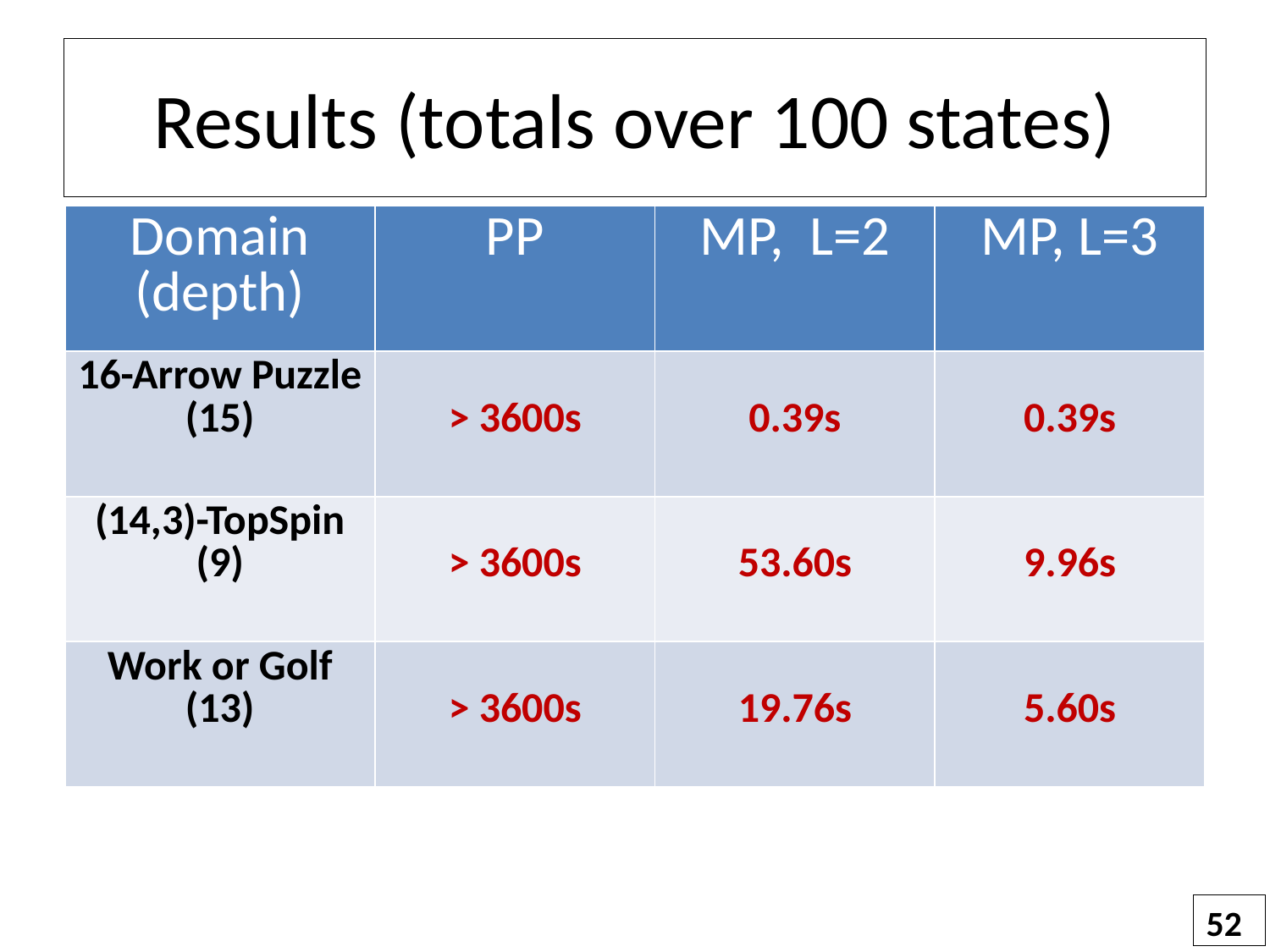

# Results (totals over 100 states)
| Domain (depth) | PP | MP, L=2 | MP, L=3 |
| --- | --- | --- | --- |
| 16-Arrow Puzzle (15) | > 3600s | 0.39s | 0.39s |
| (14,3)-TopSpin (9) | > 3600s | 53.60s | 9.96s |
| Work or Golf (13) | > 3600s | 19.76s | 5.60s |
52